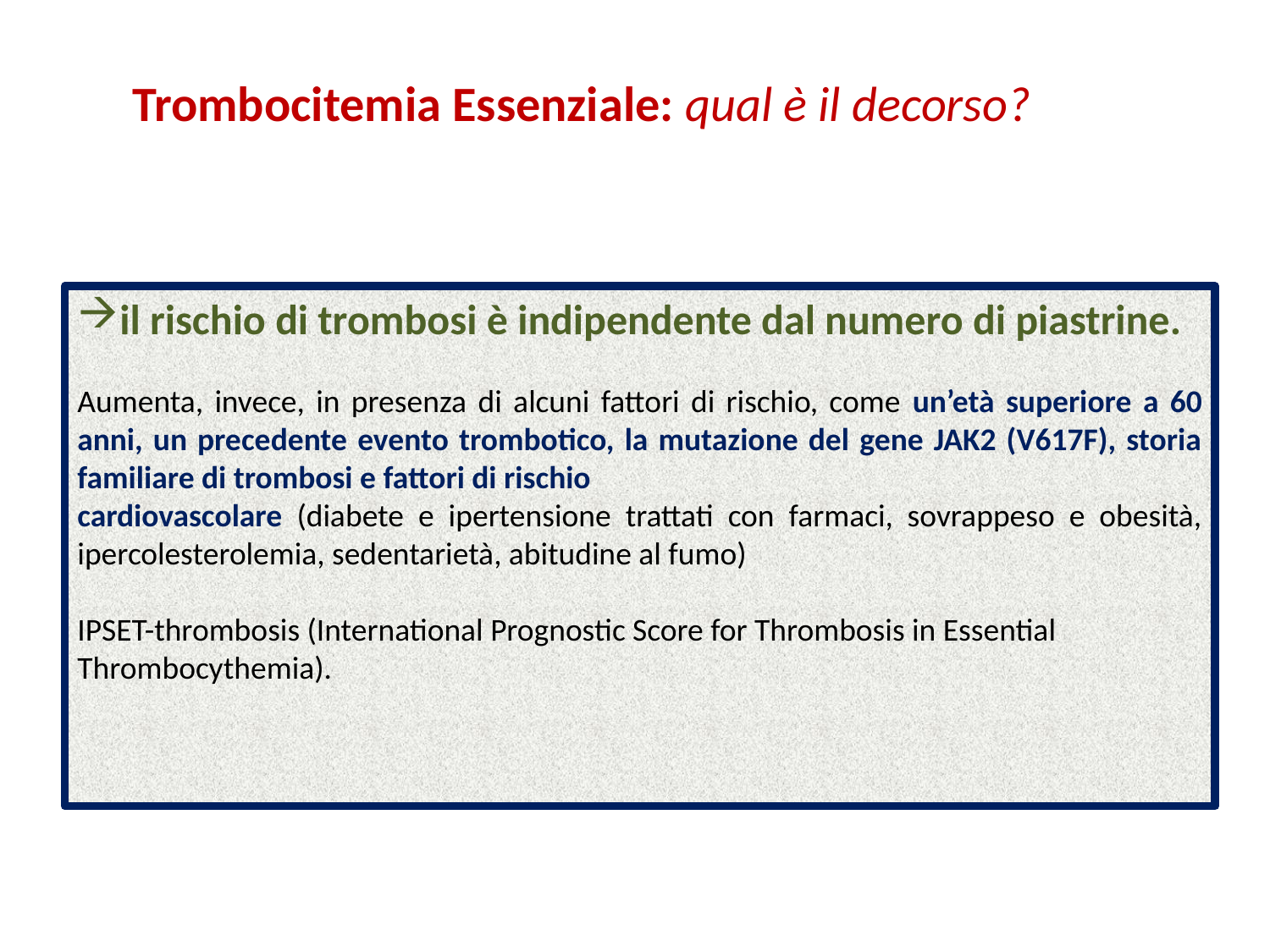

Trombocitemia Essenziale: qual è il decorso?
il rischio di trombosi è indipendente dal numero di piastrine.

Aumenta, invece, in presenza di alcuni fattori di rischio, come un’età superiore a 60 anni, un precedente evento trombotico, la mutazione del gene JAK2 (V617F), storia familiare di trombosi e fattori di rischio
cardiovascolare (diabete e ipertensione trattati con farmaci, sovrappeso e obesità, ipercolesterolemia, sedentarietà, abitudine al fumo)

IPSET-thrombosis (International Prognostic Score for Thrombosis in Essential Thrombocythemia).